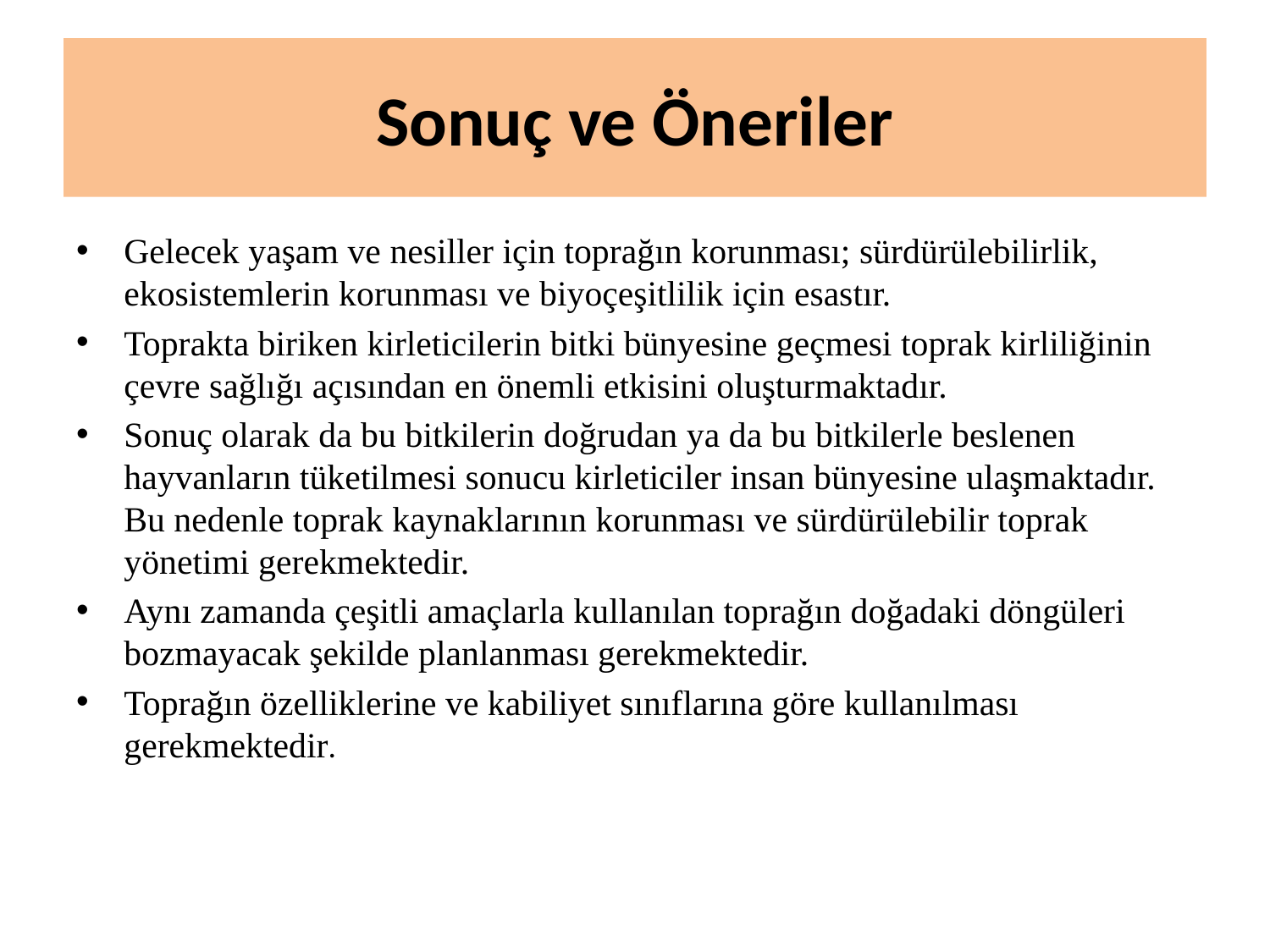

# Sonuç ve Öneriler
Gelecek yaşam ve nesiller için toprağın korunması; sürdürülebilirlik, ekosistemlerin korunması ve biyoçeşitlilik için esastır.
Toprakta biriken kirleticilerin bitki bünyesine geçmesi toprak kirliliğinin çevre sağlığı açısından en önemli etkisini oluşturmaktadır.
Sonuç olarak da bu bitkilerin doğrudan ya da bu bitkilerle beslenen hayvanların tüketilmesi sonucu kirleticiler insan bünyesine ulaşmaktadır. Bu nedenle toprak kaynaklarının korunması ve sürdürülebilir toprak yönetimi gerekmektedir.
Aynı zamanda çeşitli amaçlarla kullanılan toprağın doğadaki döngüleri bozmayacak şekilde planlanması gerekmektedir.
Toprağın özelliklerine ve kabiliyet sınıflarına göre kullanılması gerekmektedir.